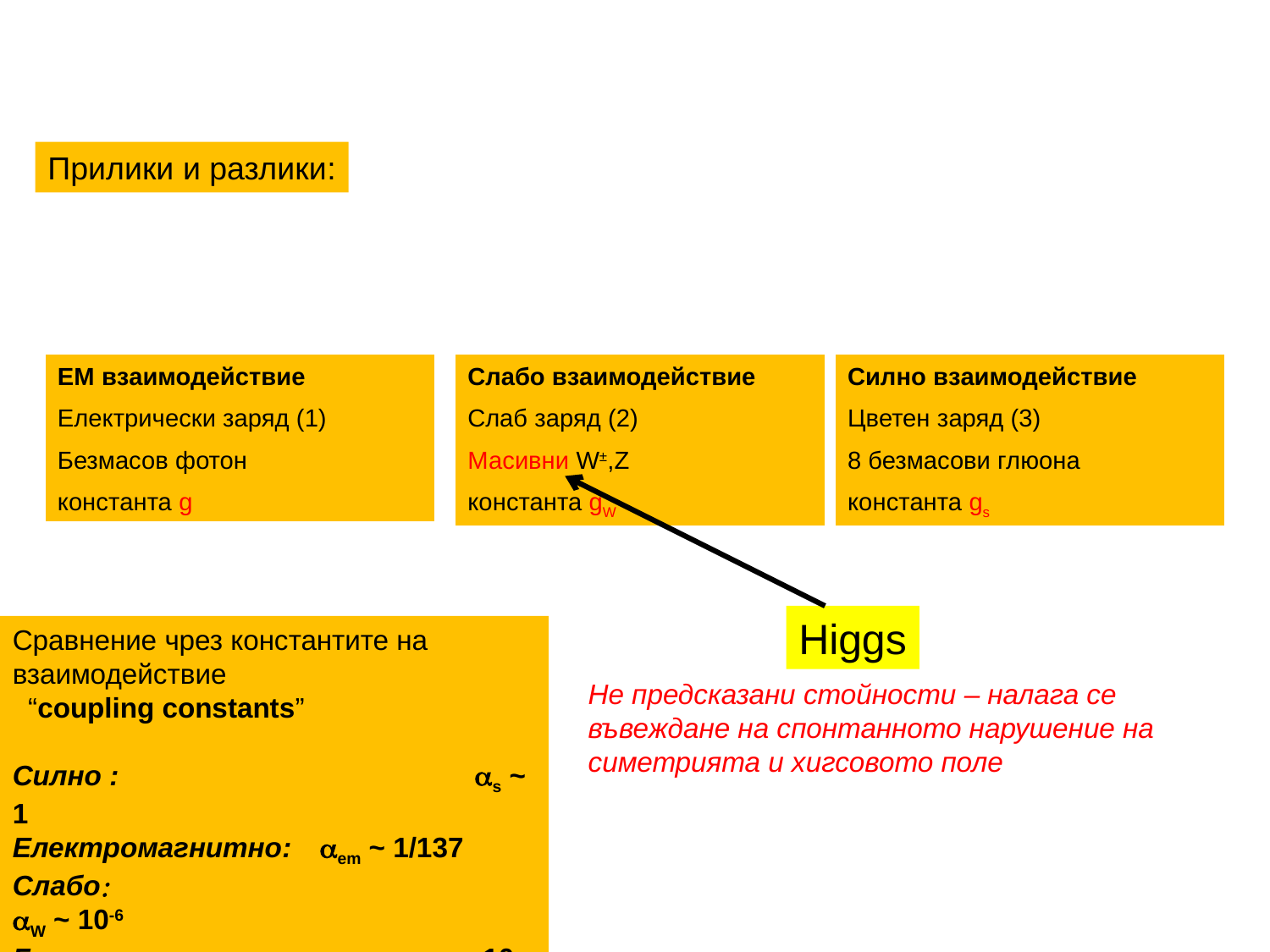

Прилики и разлики:
EM взаимодействие
Електрически заряд (1)
Безмасов фотон
константа g
Слабо взаимодействие
Слаб заряд (2)
Масивни W±,Z
константа gW
Силно взаимодействие
Цветен заряд (3)
8 безмасови глюона
константа gs
Higgs
Сравнение чрез константите на взаимодействие
  “coupling constants”

Силно :                          αs ~ 1
Електромагнитно:  αem ~ 1/137
Слабо:                            αW ~ 10-6
Гравитация:                αg ~ 10-40
Не предсказани стойности – налага се въвеждане на спонтанното нарушение на симетрията и хигсовото поле